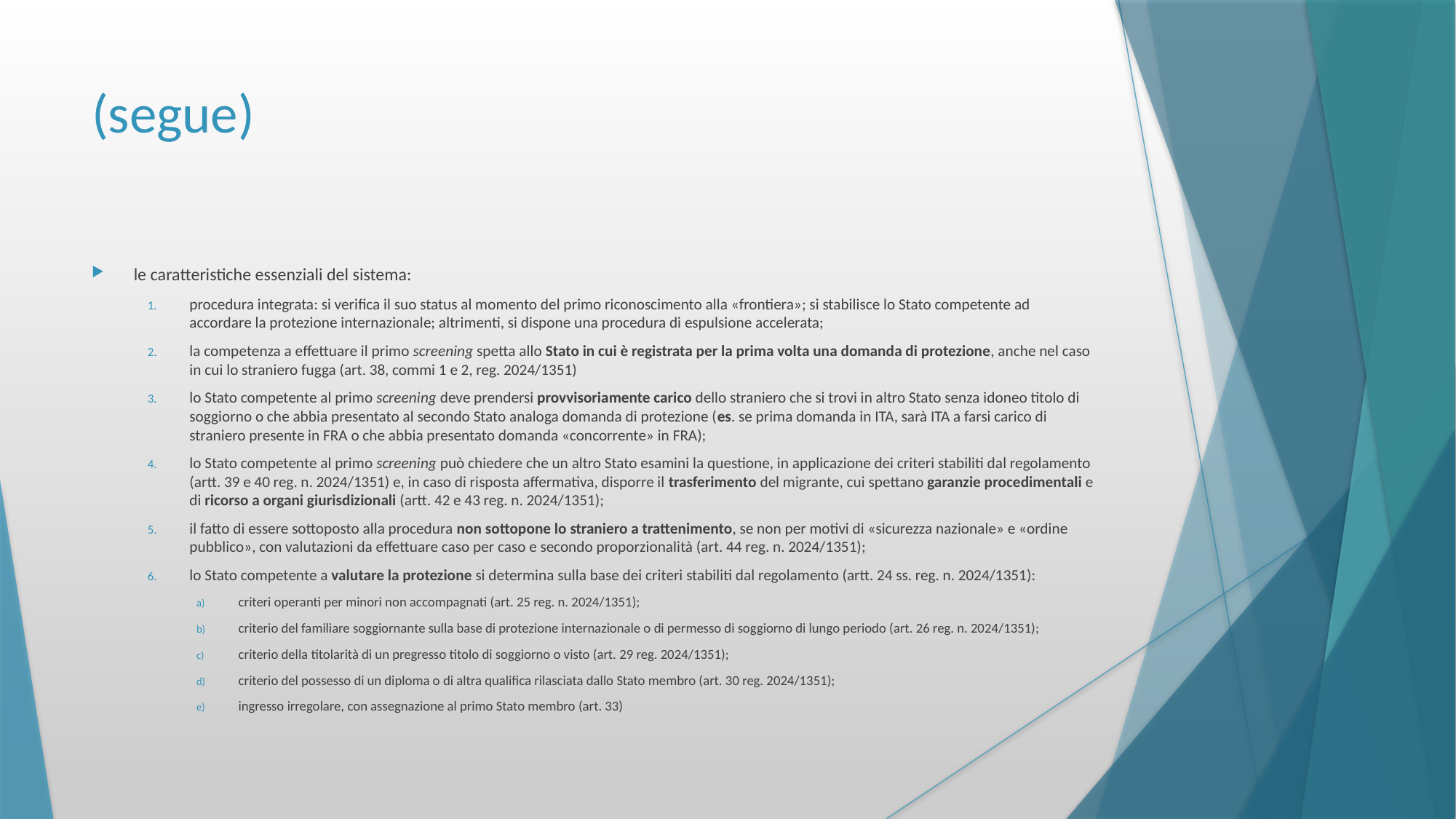

# (segue)
le caratteristiche essenziali del sistema:
procedura integrata: si verifica il suo status al momento del primo riconoscimento alla «frontiera»; si stabilisce lo Stato competente ad accordare la protezione internazionale; altrimenti, si dispone una procedura di espulsione accelerata;
la competenza a effettuare il primo screening spetta allo Stato in cui è registrata per la prima volta una domanda di protezione, anche nel caso in cui lo straniero fugga (art. 38, commi 1 e 2, reg. 2024/1351)
lo Stato competente al primo screening deve prendersi provvisoriamente carico dello straniero che si trovi in altro Stato senza idoneo titolo di soggiorno o che abbia presentato al secondo Stato analoga domanda di protezione (es. se prima domanda in ITA, sarà ITA a farsi carico di straniero presente in FRA o che abbia presentato domanda «concorrente» in FRA);
lo Stato competente al primo screening può chiedere che un altro Stato esamini la questione, in applicazione dei criteri stabiliti dal regolamento (artt. 39 e 40 reg. n. 2024/1351) e, in caso di risposta affermativa, disporre il trasferimento del migrante, cui spettano garanzie procedimentali e di ricorso a organi giurisdizionali (artt. 42 e 43 reg. n. 2024/1351);
il fatto di essere sottoposto alla procedura non sottopone lo straniero a trattenimento, se non per motivi di «sicurezza nazionale» e «ordine pubblico», con valutazioni da effettuare caso per caso e secondo proporzionalità (art. 44 reg. n. 2024/1351);
lo Stato competente a valutare la protezione si determina sulla base dei criteri stabiliti dal regolamento (artt. 24 ss. reg. n. 2024/1351):
criteri operanti per minori non accompagnati (art. 25 reg. n. 2024/1351);
criterio del familiare soggiornante sulla base di protezione internazionale o di permesso di soggiorno di lungo periodo (art. 26 reg. n. 2024/1351);
criterio della titolarità di un pregresso titolo di soggiorno o visto (art. 29 reg. 2024/1351);
criterio del possesso di un diploma o di altra qualifica rilasciata dallo Stato membro (art. 30 reg. 2024/1351);
ingresso irregolare, con assegnazione al primo Stato membro (art. 33)